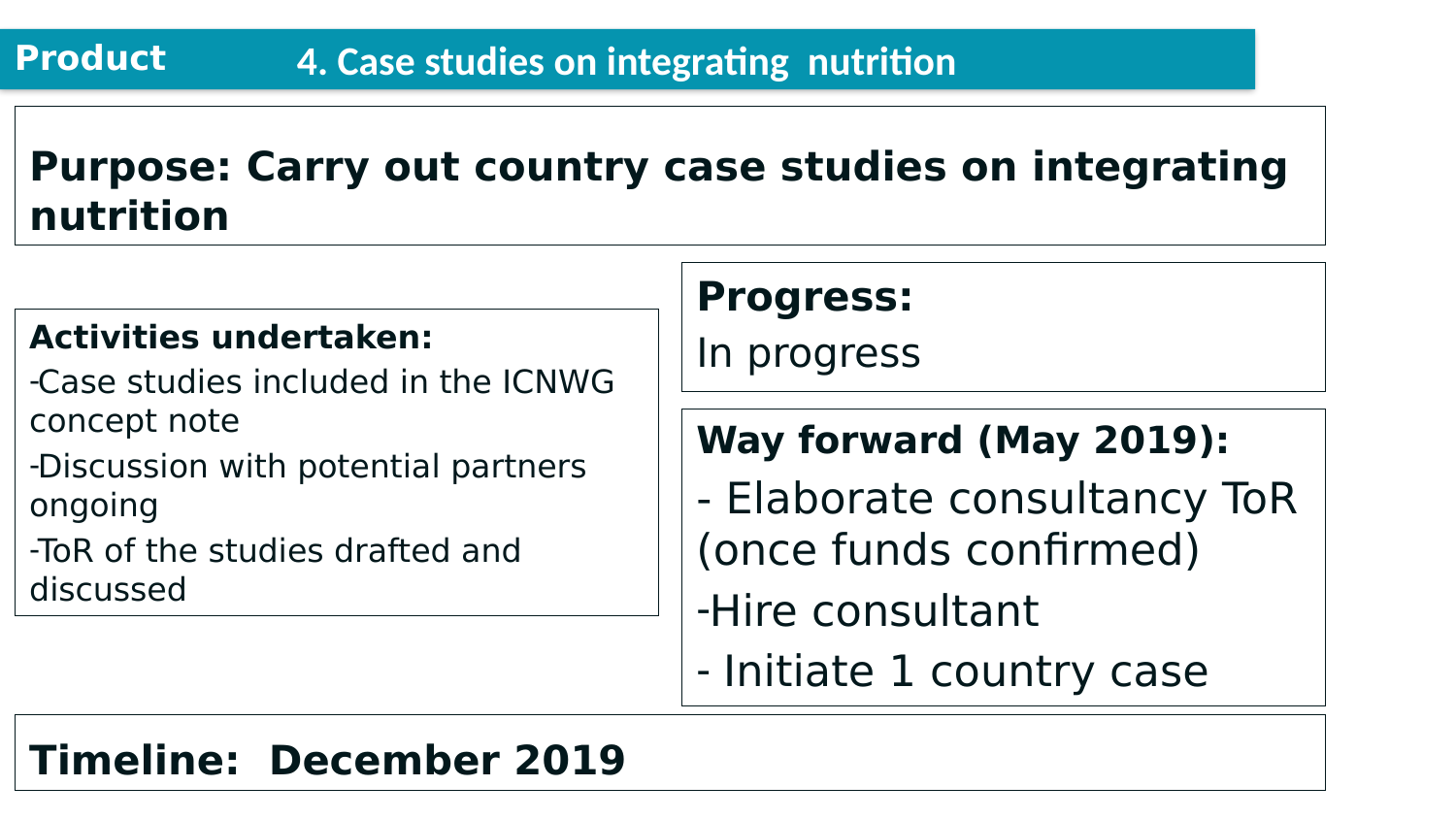

4. Case studies on integrating  nutrition
Product

Purpose: Carry out country case studies on integrating nutrition
Progress:
In progress
Activities undertaken:
Case studies included in the ICNWG concept note
Discussion with potential partners ongoing
ToR of the studies drafted and discussed

Way forward (May 2019):
- Elaborate consultancy ToR (once funds confirmed)
Hire consultant
 Initiate 1 country case
Timeline:  December 2019